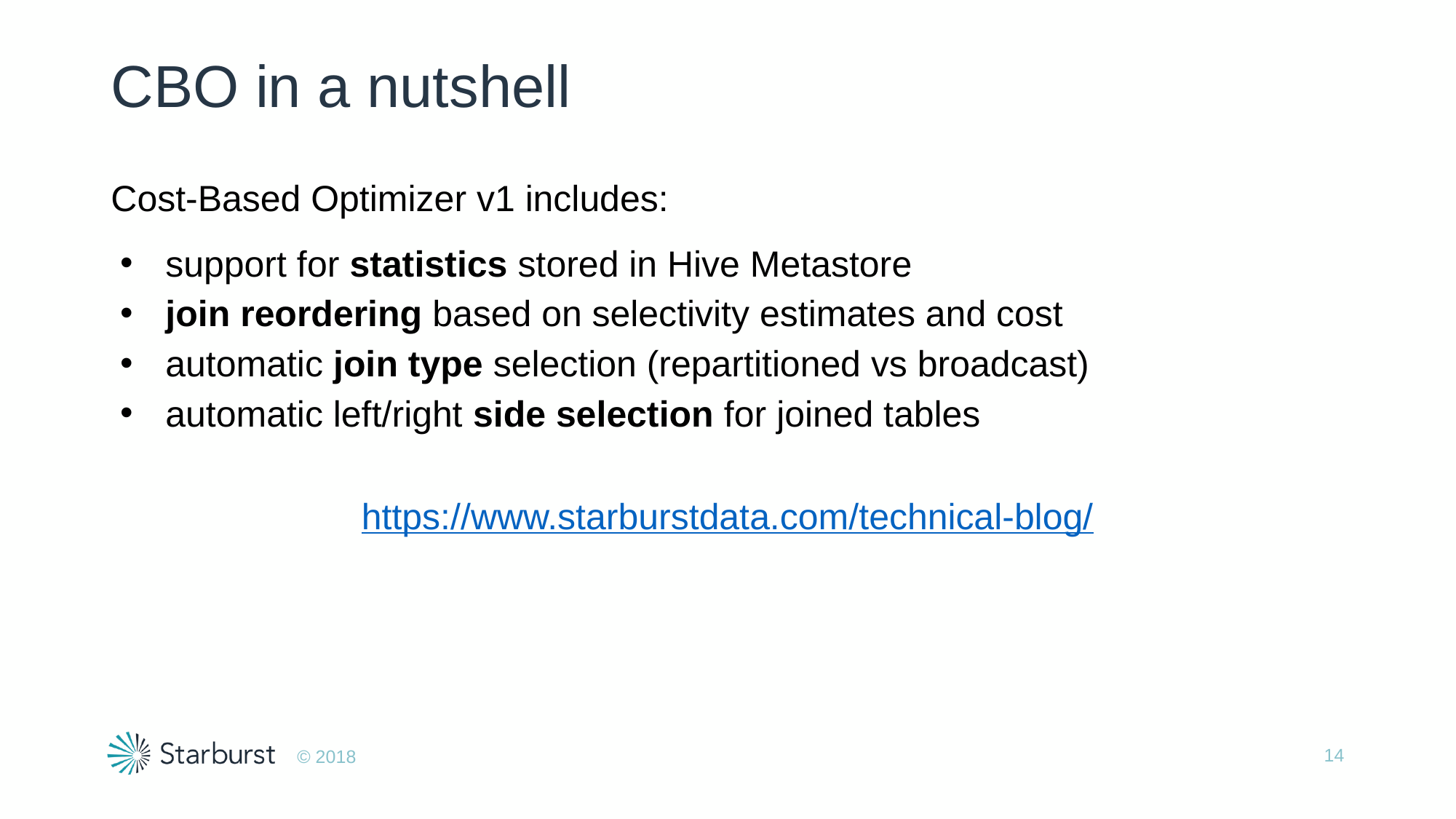

# CBO in a nutshell
Cost-Based Optimizer v1 includes:
support for statistics stored in Hive Metastore
join reordering based on selectivity estimates and cost
automatic join type selection (repartitioned vs broadcast)
automatic left/right side selection for joined tables
https://www.starburstdata.com/technical-blog/

14
© 2018